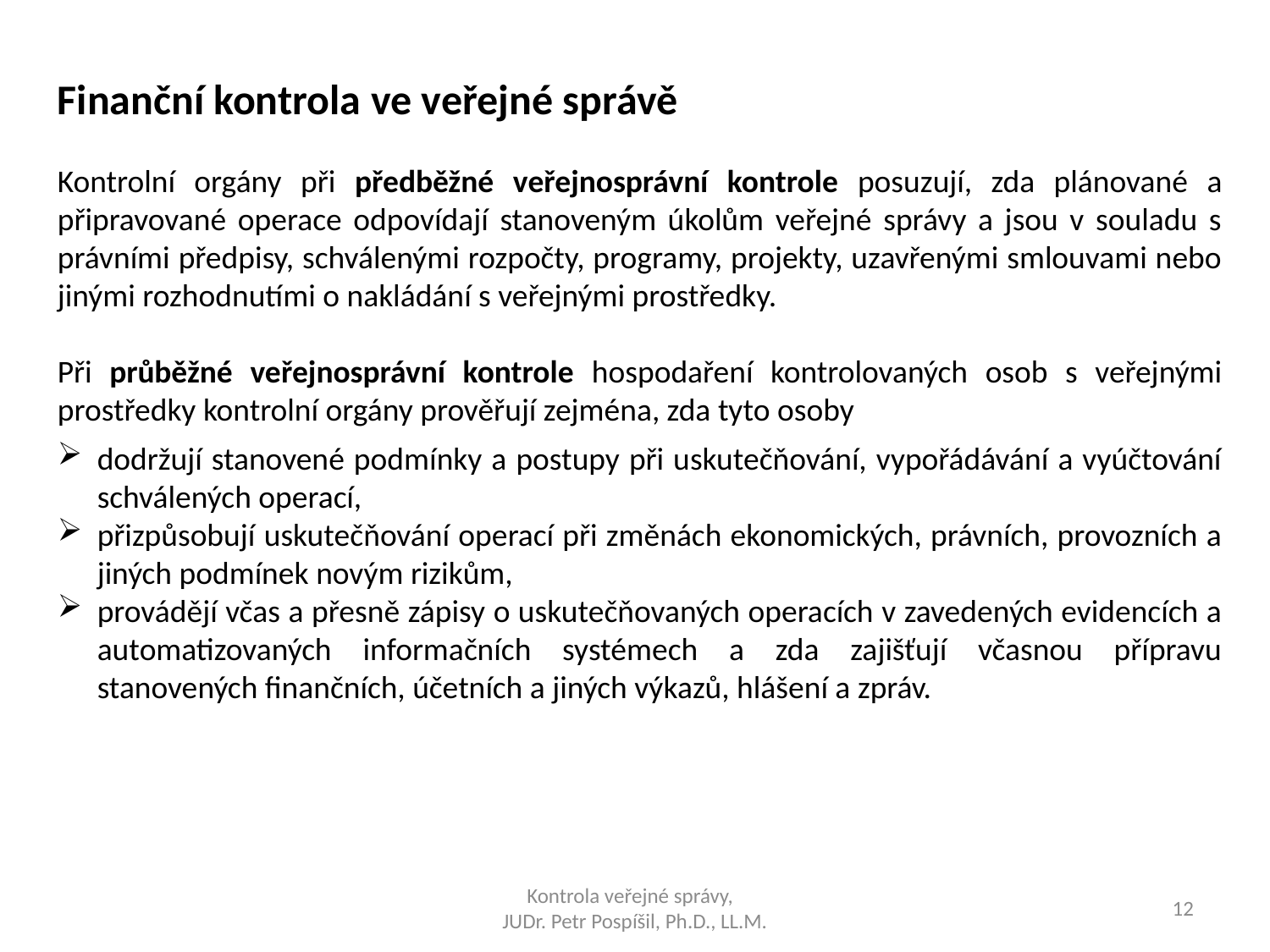

Finanční kontrola ve veřejné správě

Kontrolní orgány při předběžné veřejnosprávní kontrole posuzují, zda plánované a připravované operace odpovídají stanoveným úkolům veřejné správy a jsou v souladu s právními předpisy, schválenými rozpočty, programy, projekty, uzavřenými smlouvami nebo jinými rozhodnutími o nakládání s veřejnými prostředky.

Při průběžné veřejnosprávní kontrole hospodaření kontrolovaných osob s veřejnými prostředky kontrolní orgány prověřují zejména, zda tyto osoby
dodržují stanovené podmínky a postupy při uskutečňování, vypořádávání a vyúčtování schválených operací,
přizpůsobují uskutečňování operací při změnách ekonomických, právních, provozních a jiných podmínek novým rizikům,
provádějí včas a přesně zápisy o uskutečňovaných operacích v zavedených evidencích a automatizovaných informačních systémech a zda zajišťují včasnou přípravu stanovených finančních, účetních a jiných výkazů, hlášení a zpráv.

Kontrola veřejné správy,
JUDr. Petr Pospíšil, Ph.D., LL.M.
12